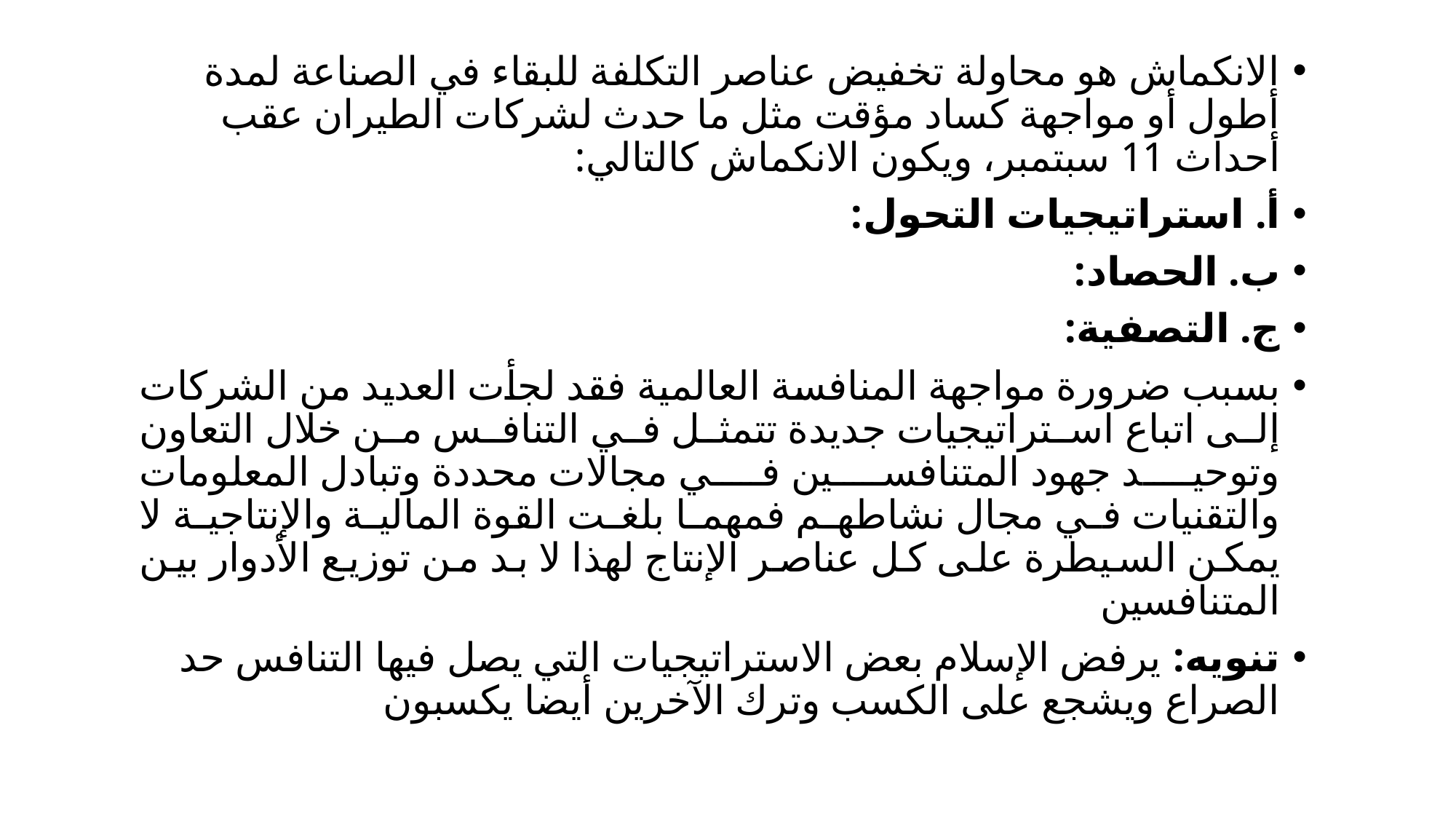

الانكماش هو محاولة تخفيض عناصر التكلفة للبقاء في الصناعة لمدة أطول أو مواجهة كساد مؤقت مثل ما حدث لشركات الطيران عقب أحداث 11 سبتمبر، ويكون الانكماش كالتالي:
أ. استراتيجيات التحول:
ب. الحصاد:
ج. التصفية:
بسبب ضرورة مواجهة المنافسة العالمية فقد لجأت العديد من الشركات إلى اتباع استراتيجيات جديدة تتمثل في التنافس من خلال التعاون وتوحيد جهود المتنافسين في مجالات محددة وتبادل المعلومات والتقنيات في مجال نشاطهم فمهما بلغت القوة المالية والإنتاجية لا يمكن السيطرة على كل عناصر الإنتاج لهذا لا بد من توزيع الأدوار بين المتنافسين
تنويه: يرفض الإسلام بعض الاستراتيجيات التي يصل فيها التنافس حد الصراع ويشجع على الكسب وترك الآخرين أيضا يكسبون